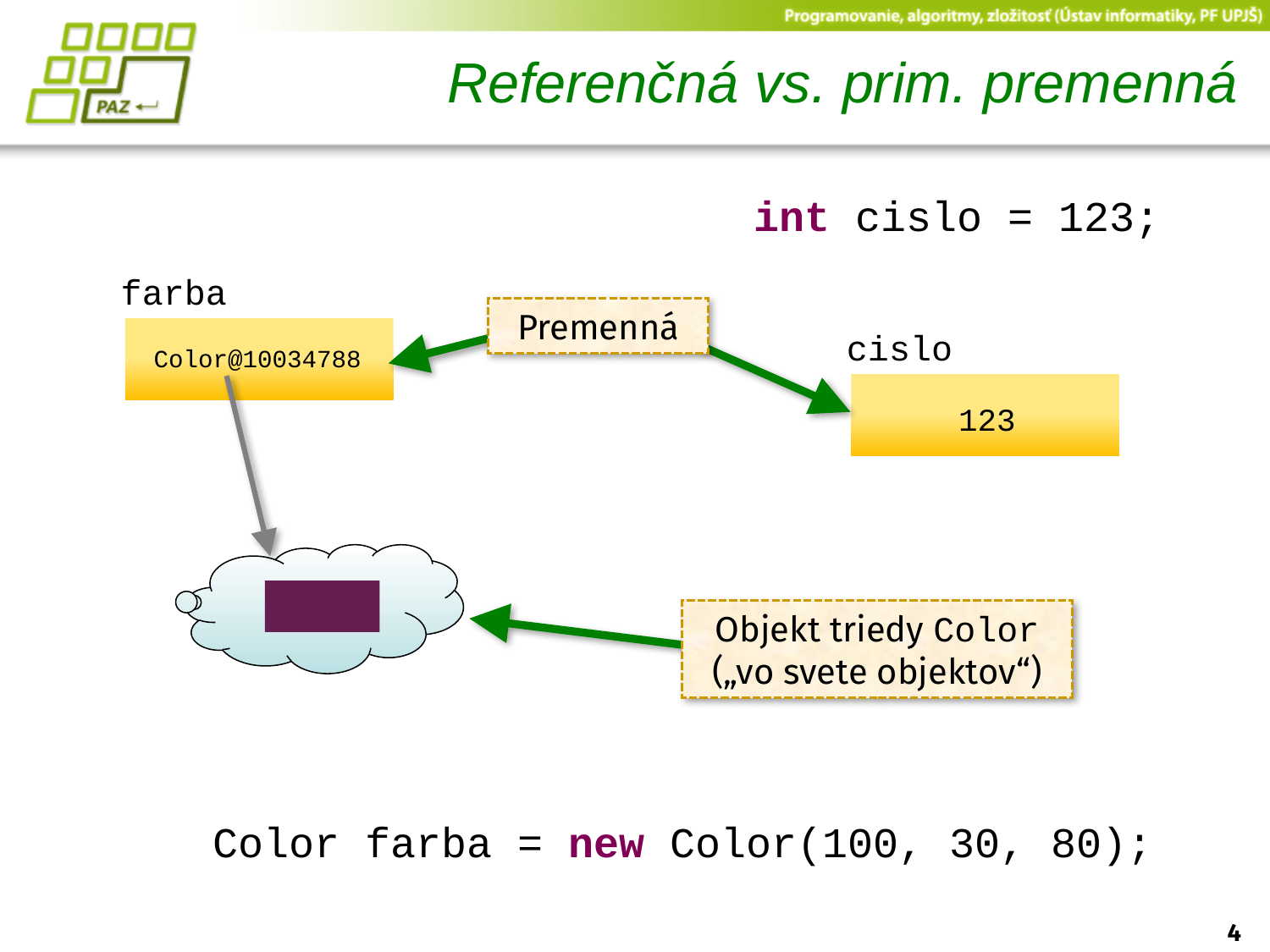

# Referenčná vs. prim. premenná
int cislo = 123;
farba
Premenná

cislo

Color@10034788

123

Objekt triedy Color („vo svete objektov“)

Color farba = new Color(100, 30, 80);